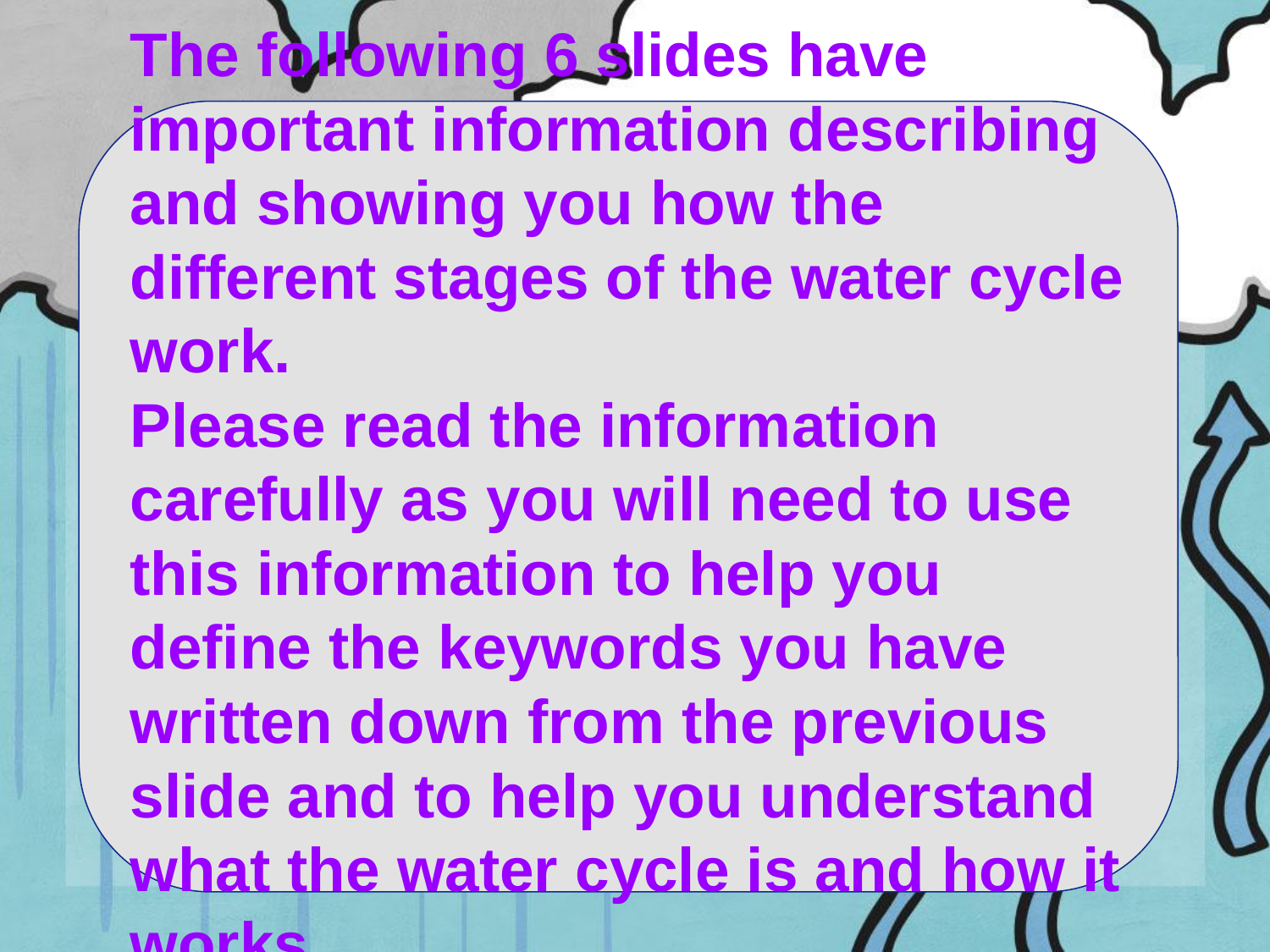

The following 6 slides have important information describing and showing you how the different stages of the water cycle work.
Please read the information carefully as you will need to use this information to help you define the keywords you have written down from the previous slide and to help you understand what the water cycle is and how it works.